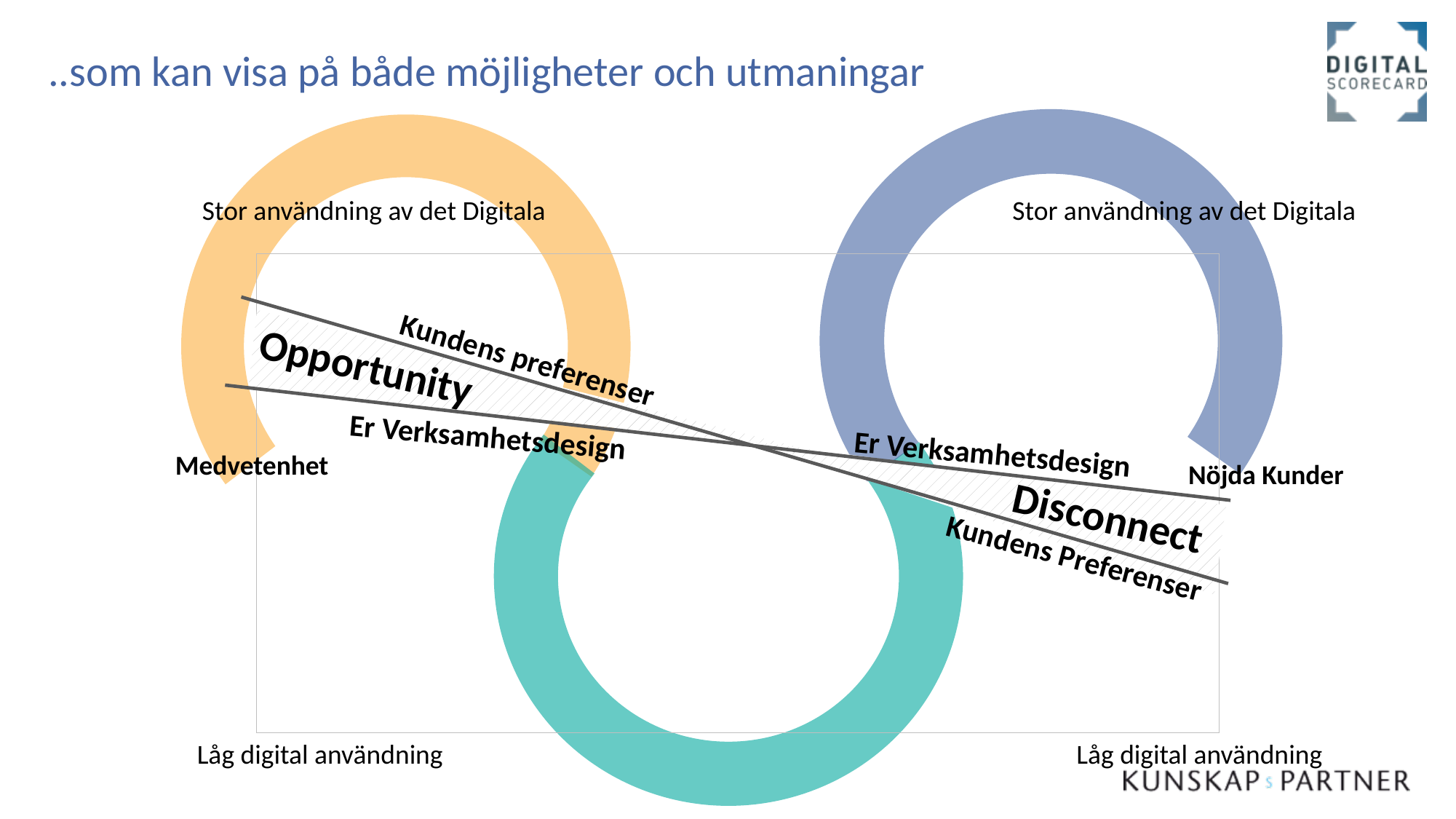

# ..som kan visa på både möjligheter och utmaningar

Stor användning av det Digitala
Stor användning av det Digitala

Opportunity
Kundens preferenser

Er Verksamhetsdesign
Er Verksamhetsdesign
Medvetenhet
Nöjda Kunder

Disconnect
Kundens Preferenser
Låg digital användning
Låg digital användning